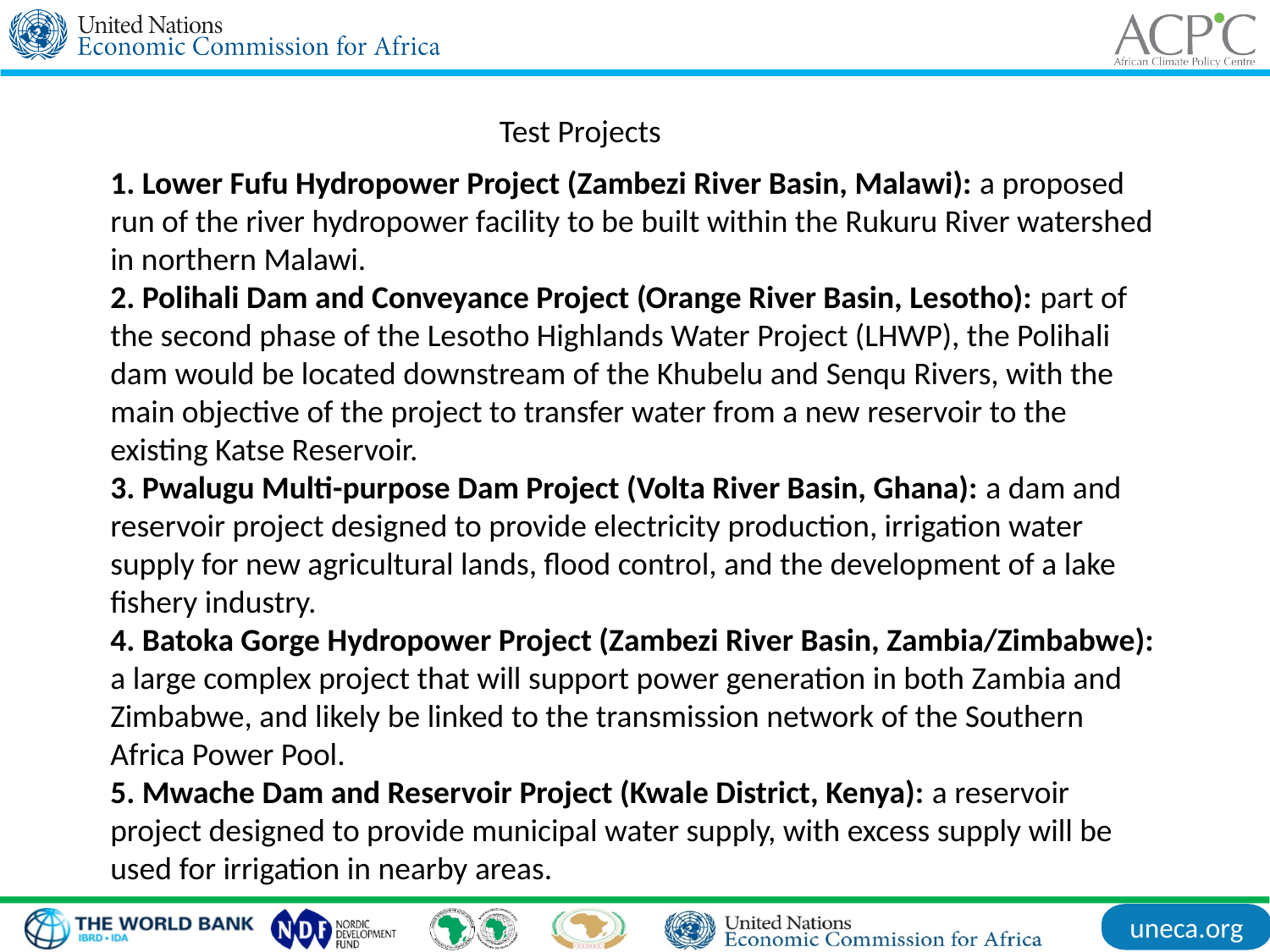

Test Projects
1. Lower Fufu Hydropower Project (Zambezi River Basin, Malawi): a proposed run of the river hydropower facility to be built within the Rukuru River watershed in northern Malawi.
2. Polihali Dam and Conveyance Project (Orange River Basin, Lesotho): part of the second phase of the Lesotho Highlands Water Project (LHWP), the Polihali dam would be located downstream of the Khubelu and Senqu Rivers, with the main objective of the project to transfer water from a new reservoir to the existing Katse Reservoir.
3. Pwalugu Multi-purpose Dam Project (Volta River Basin, Ghana): a dam and reservoir project designed to provide electricity production, irrigation water supply for new agricultural lands, flood control, and the development of a lake fishery industry.
4. Batoka Gorge Hydropower Project (Zambezi River Basin, Zambia/Zimbabwe): a large complex project that will support power generation in both Zambia and Zimbabwe, and likely be linked to the transmission network of the Southern Africa Power Pool.
5. Mwache Dam and Reservoir Project (Kwale District, Kenya): a reservoir project designed to provide municipal water supply, with excess supply will be used for irrigation in nearby areas.